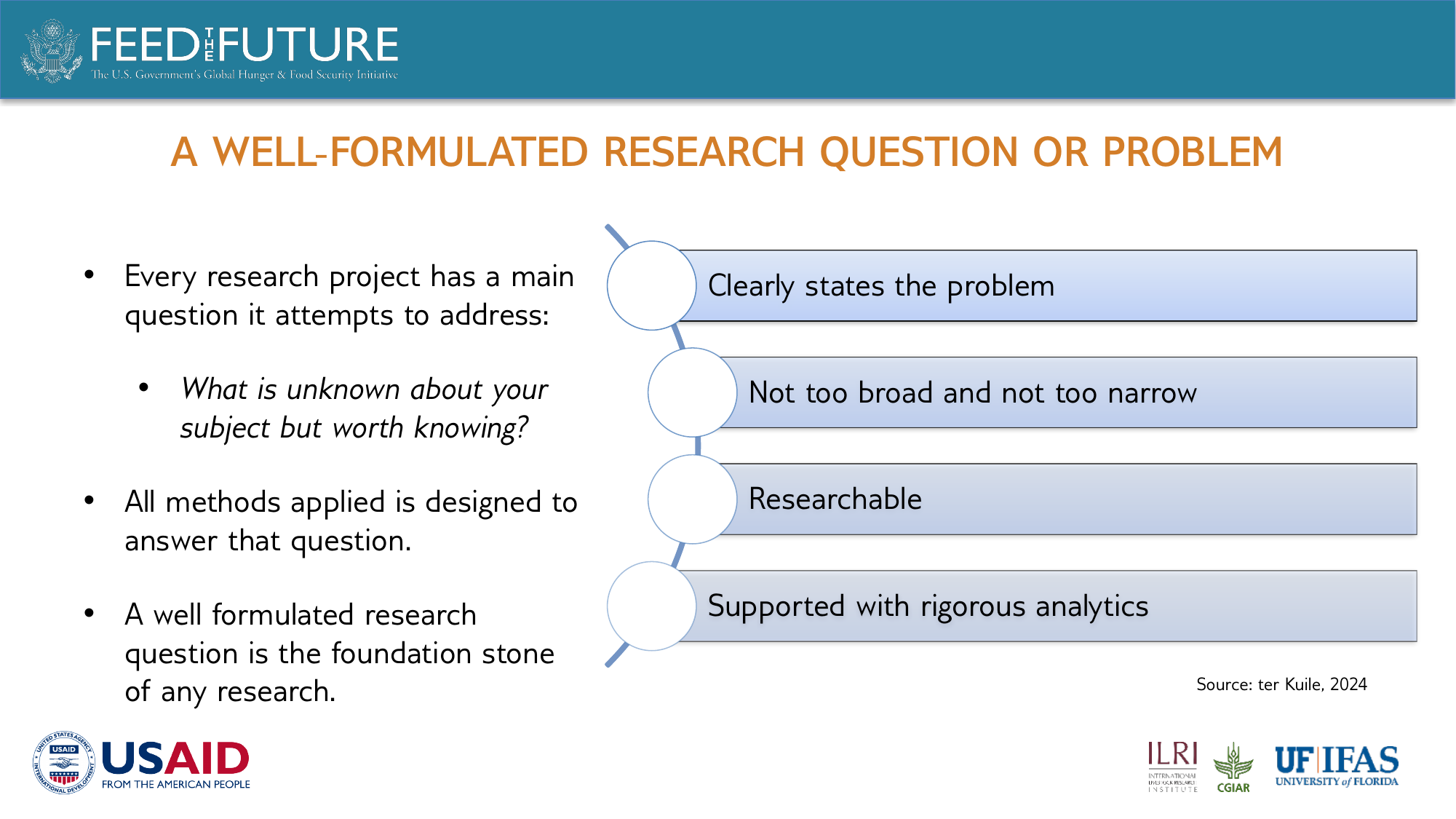

# A Well-Formulated research question or problem
Clearly states the problem
Not too broad and not too narrow
Researchable
Supported with rigorous analytics
Every research project has a main question it attempts to address:
What is unknown about your subject but worth knowing?
All methods applied is designed to answer that question.
A well formulated research question is the foundation stone of any research.
Source: ter Kuile, 2024